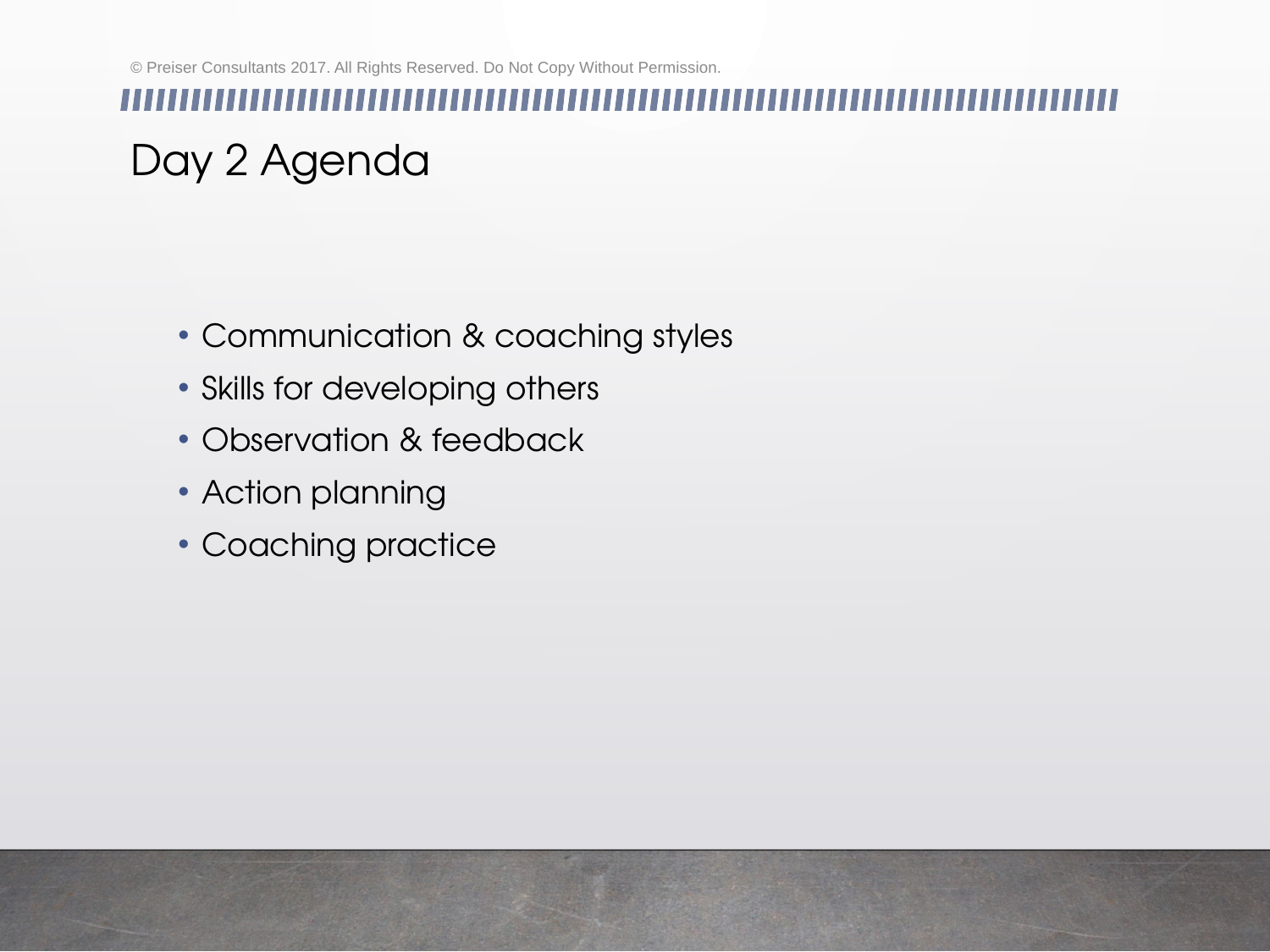

© Preiser Consultants 2017. All Rights Reserved. Do Not Copy Without Permission.
# Day 2 Agenda
Communication & coaching styles
Skills for developing others
Observation & feedback
Action planning
Coaching practice